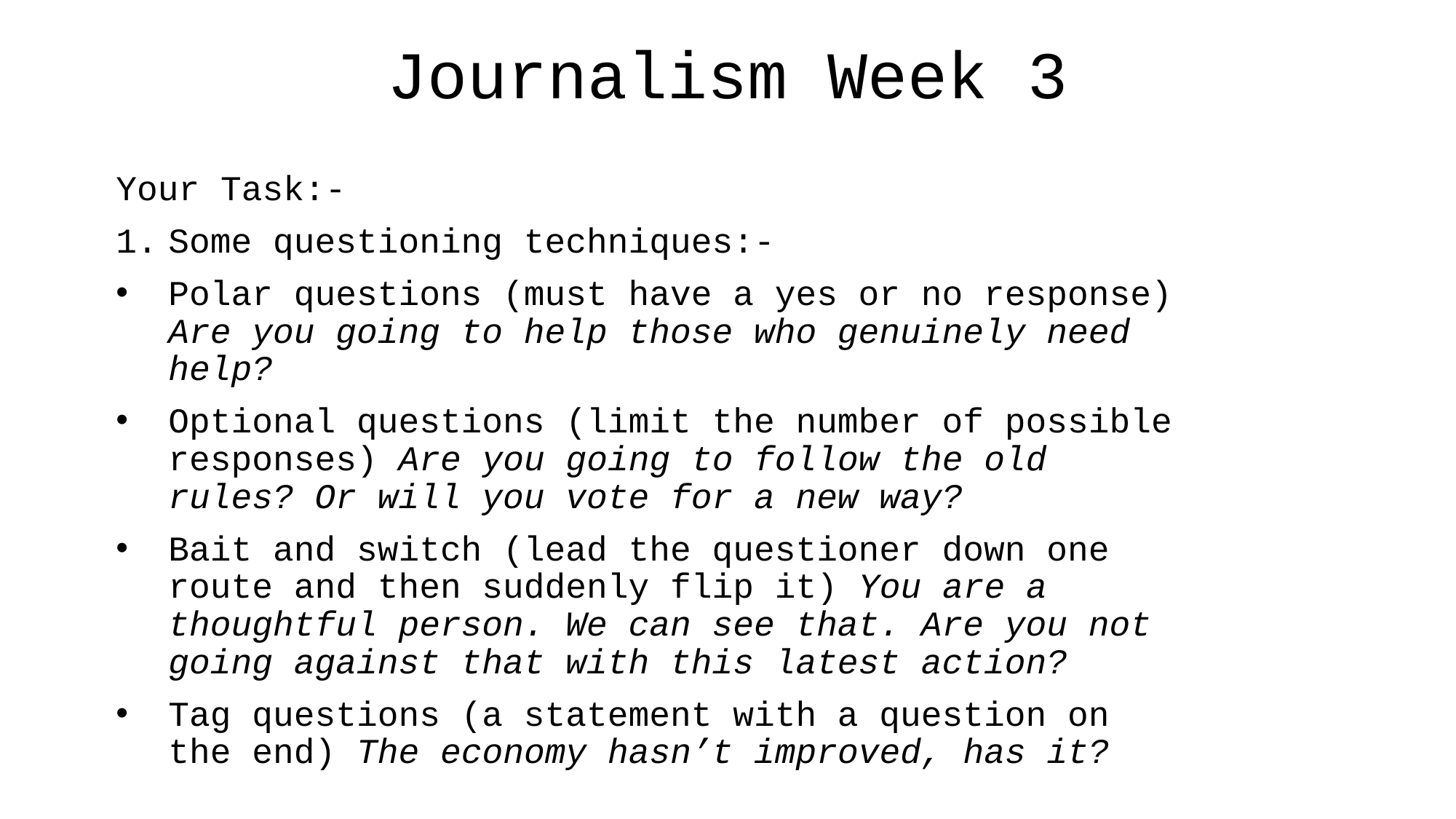

Journalism Week 3
Your Task:-
Some questioning techniques:-
Polar questions (must have a yes or no response) Are you going to help those who genuinely need help?
Optional questions (limit the number of possible responses) Are you going to follow the old rules? Or will you vote for a new way?
Bait and switch (lead the questioner down one route and then suddenly flip it) You are a thoughtful person. We can see that. Are you not going against that with this latest action?
Tag questions (a statement with a question on the end) The economy hasn’t improved, has it?